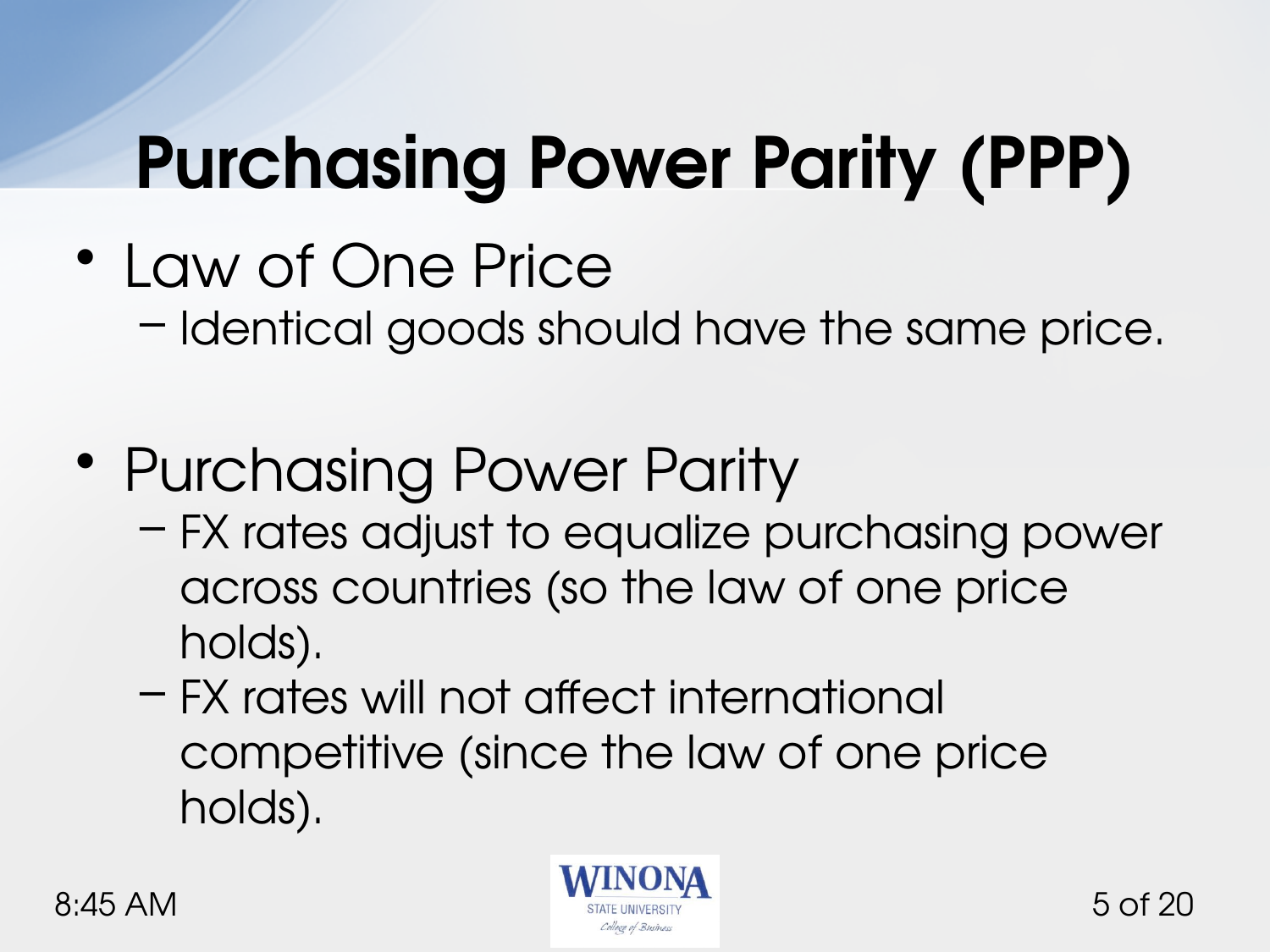

# Purchasing Power Parity (PPP)
Law of One Price
Identical goods should have the same price.

Purchasing Power Parity
FX rates adjust to equalize purchasing power across countries (so the law of one price holds).
FX rates will not affect international competitive (since the law of one price holds).